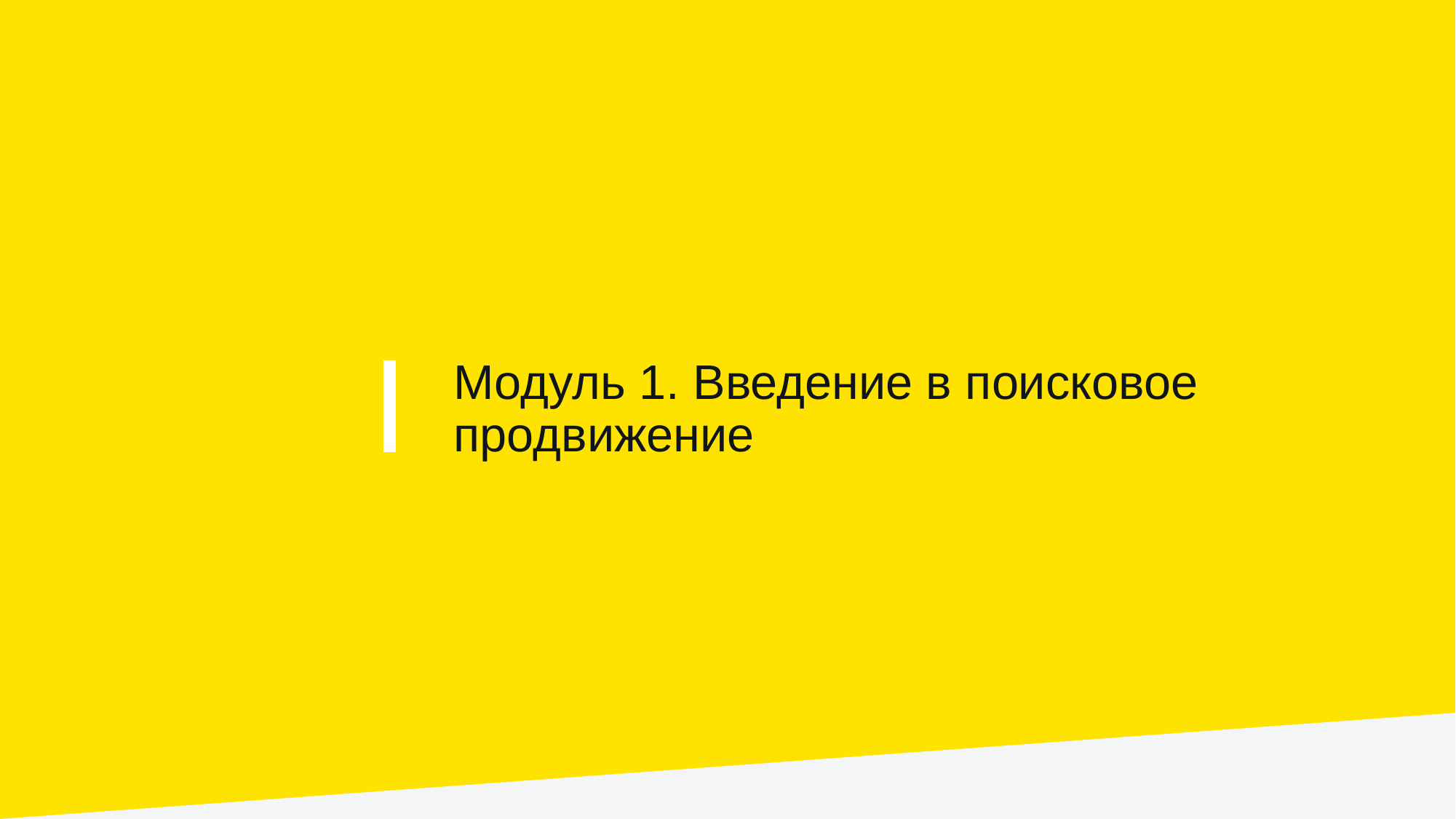

Модуль 1. Введение в поисковое продвижение
I